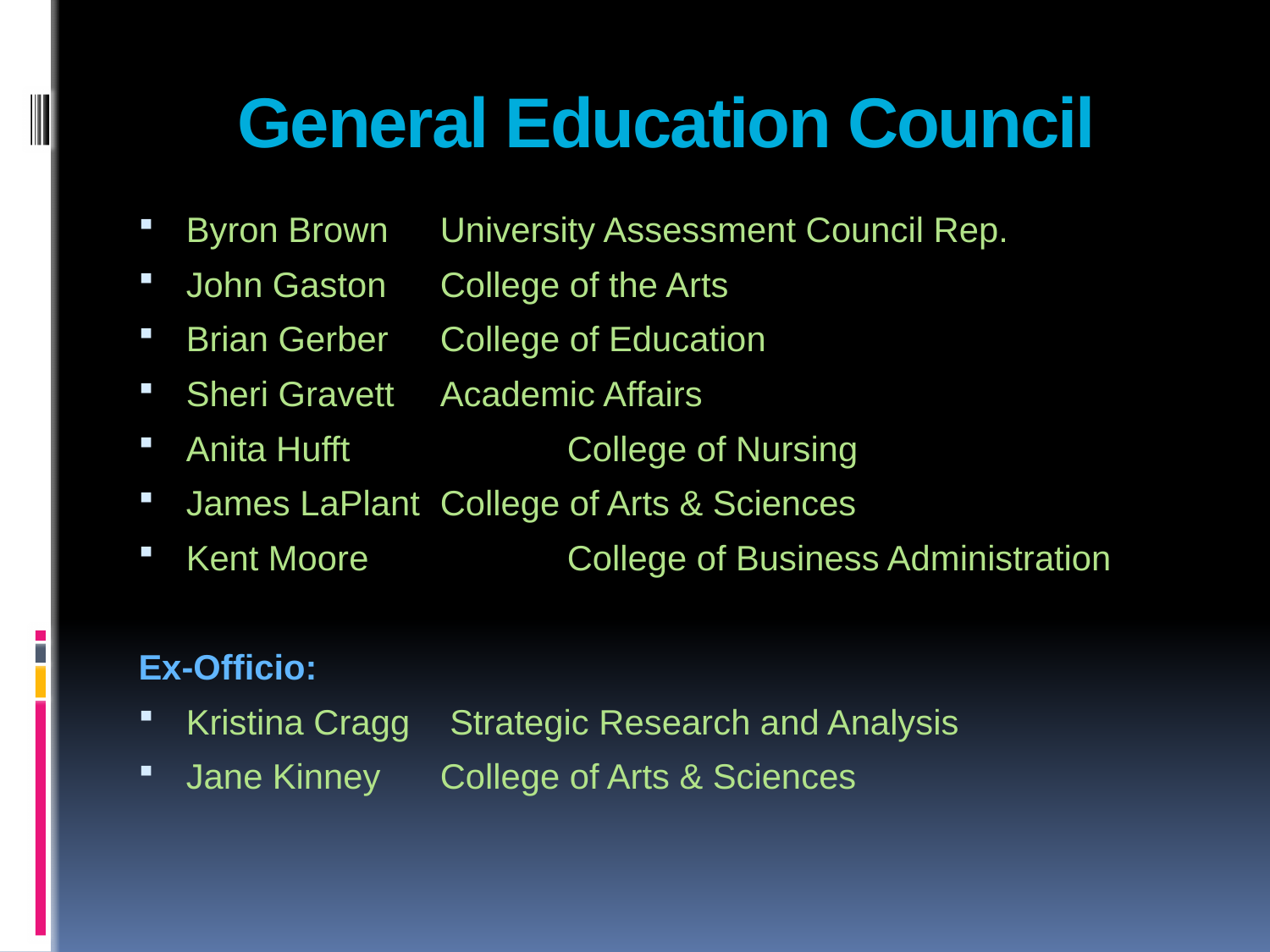

# General Education Council
Byron Brown 	University Assessment Council Rep.
John Gaston	College of the Arts
Brian Gerber	College of Education
Sheri Gravett	Academic Affairs
Anita Hufft		College of Nursing
James LaPlant	College of Arts & Sciences
Kent Moore		College of Business Administration

Ex-Officio:
Kristina Cragg	 Strategic Research and Analysis
Jane Kinney	College of Arts & Sciences